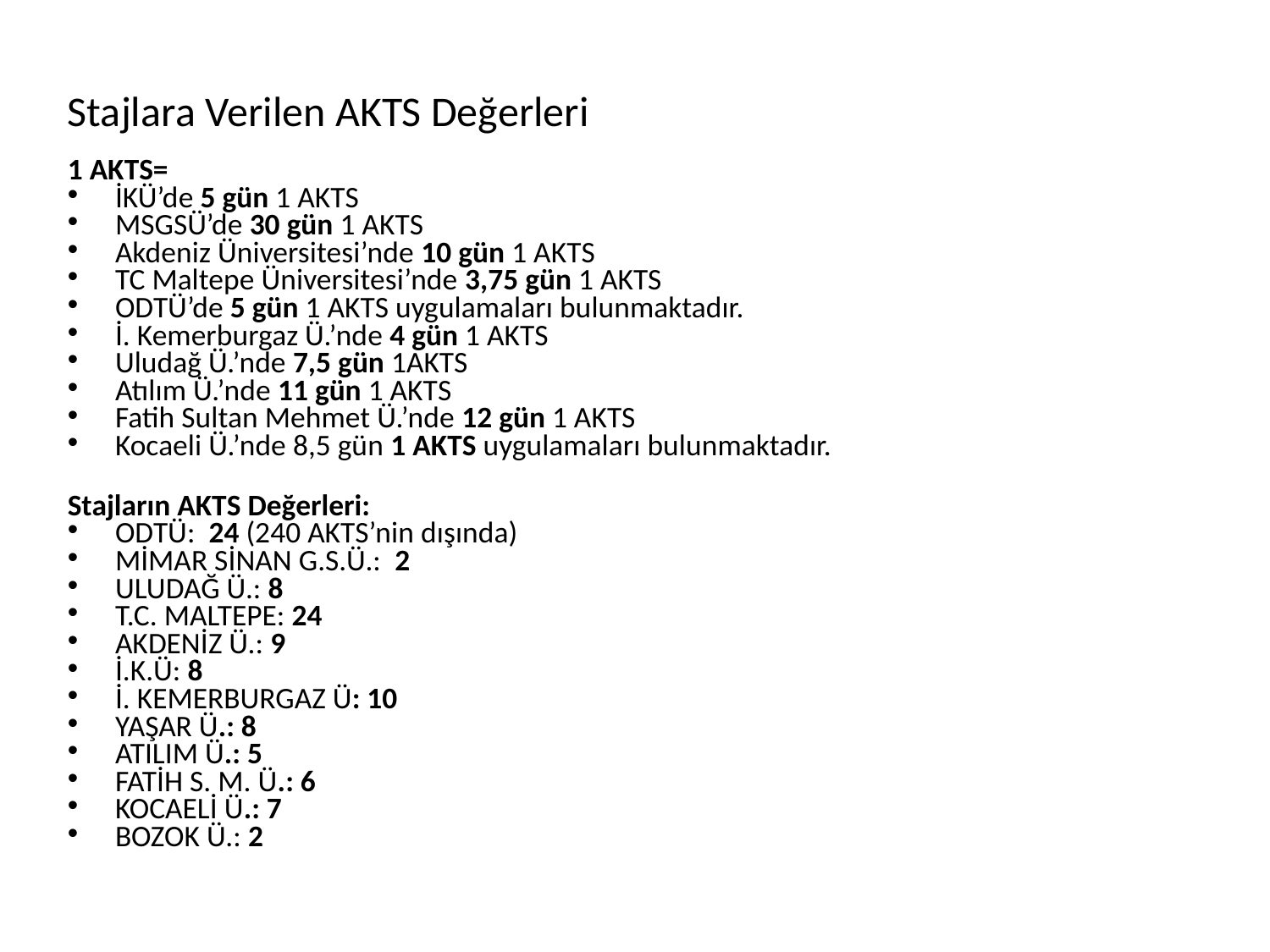

# Stajlara Verilen AKTS Değerleri
1 AKTS=
İKÜ’de 5 gün 1 AKTS
MSGSÜ’de 30 gün 1 AKTS
Akdeniz Üniversitesi’nde 10 gün 1 AKTS
TC Maltepe Üniversitesi’nde 3,75 gün 1 AKTS
ODTÜ’de 5 gün 1 AKTS uygulamaları bulunmaktadır.
İ. Kemerburgaz Ü.’nde 4 gün 1 AKTS
Uludağ Ü.’nde 7,5 gün 1AKTS
Atılım Ü.’nde 11 gün 1 AKTS
Fatih Sultan Mehmet Ü.’nde 12 gün 1 AKTS
Kocaeli Ü.’nde 8,5 gün 1 AKTS uygulamaları bulunmaktadır.

Stajların AKTS Değerleri:
ODTÜ:  24 (240 AKTS’nin dışında)
MİMAR SİNAN G.S.Ü.:  2
ULUDAĞ Ü.: 8
T.C. MALTEPE: 24
AKDENİZ Ü.: 9
İ.K.Ü: 8
İ. KEMERBURGAZ Ü: 10
YAŞAR Ü.: 8
ATILIM Ü.: 5
FATİH S. M. Ü.: 6
KOCAELİ Ü.: 7
BOZOK Ü.: 2